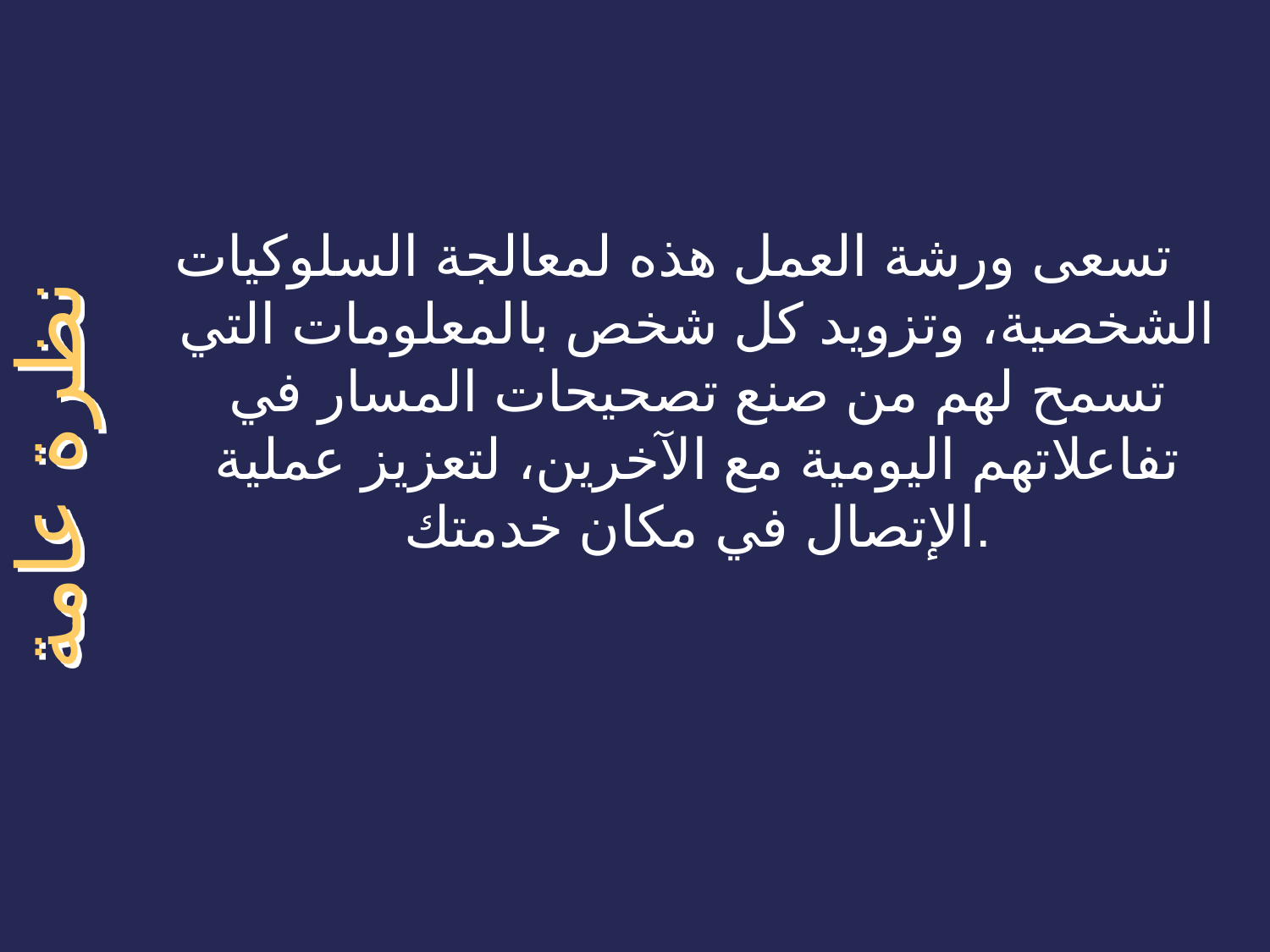

تسعى ورشة العمل هذه لمعالجة السلوكيات الشخصية، وتزويد كل شخص بالمعلومات التي تسمح لهم من صنع تصحيحات المسار في تفاعلاتهم اليومية مع الآخرين، لتعزيز عملية الإتصال في مكان خدمتك.

نظرة عامة